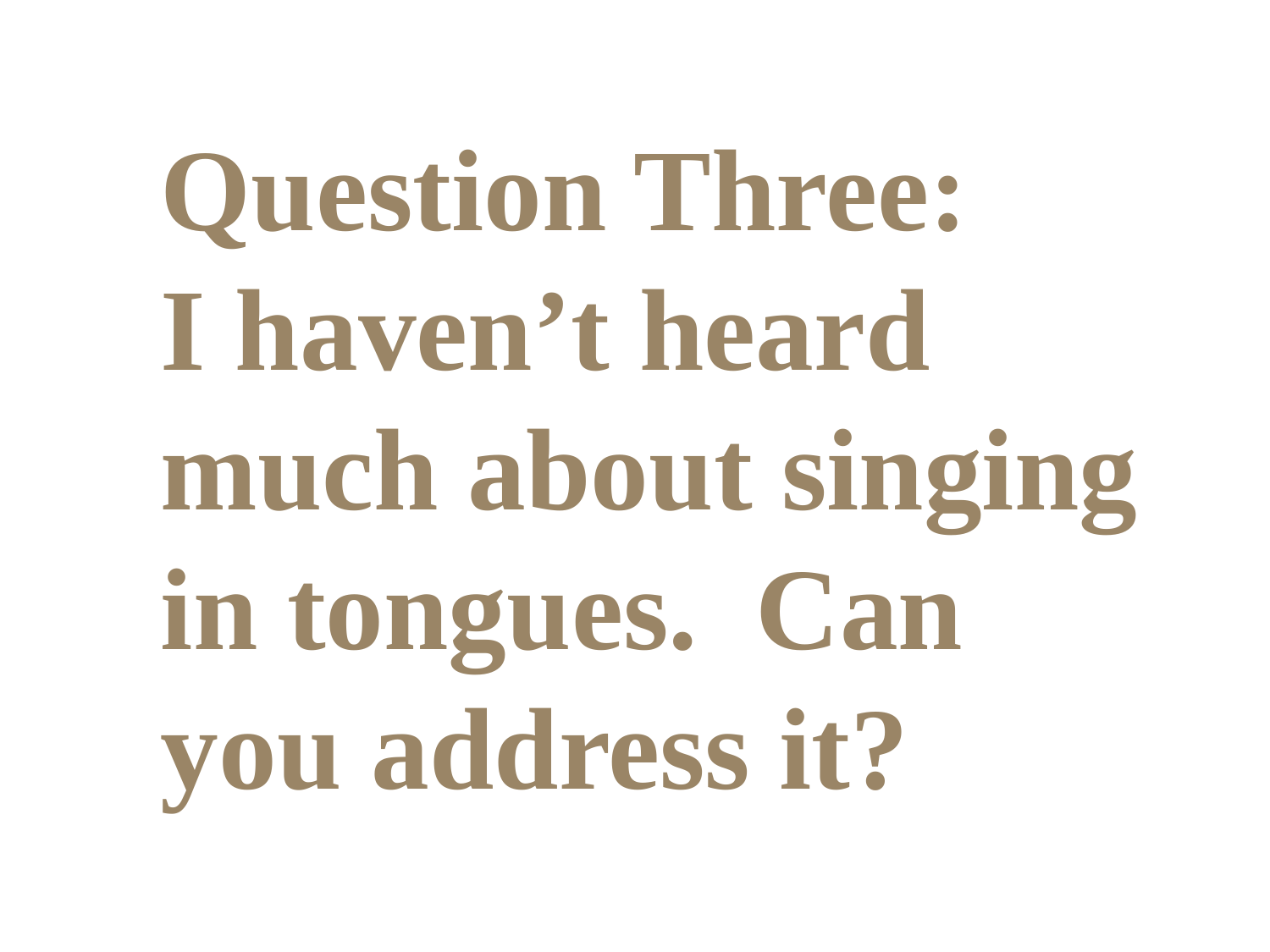

Question Three:
I haven’t heard much about singing in tongues.  Can you address it?